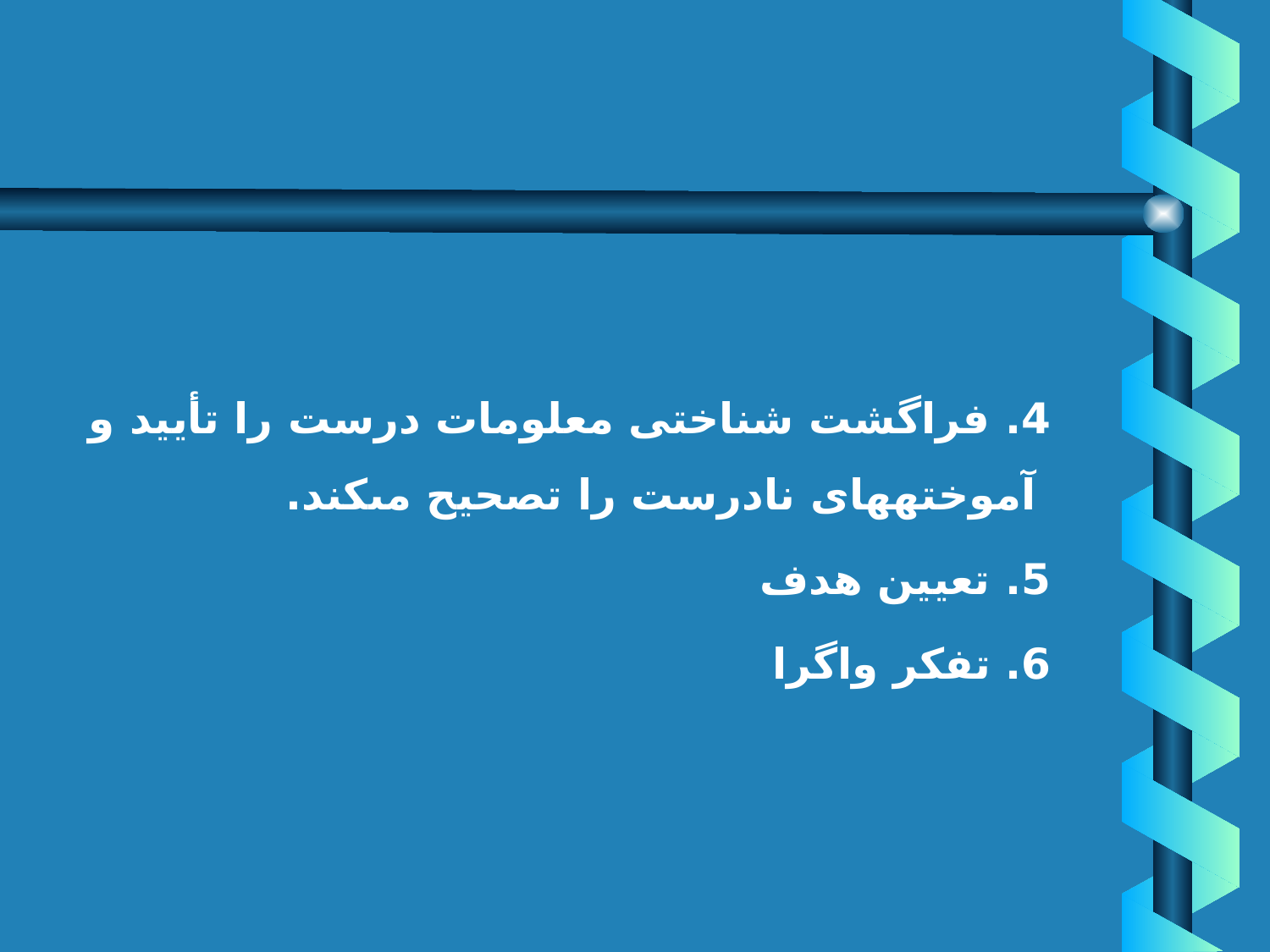

# بخش سوم
اصول مورد تأكيد در نظريه‏هاى شناختى
		4. فراگشت شناختى معلومات درست را تأييد و  آموخته‏هاى 	نادرست را تصحيح مى‏كند.
		5. تعيين هدف
		6. تفكر واگرا